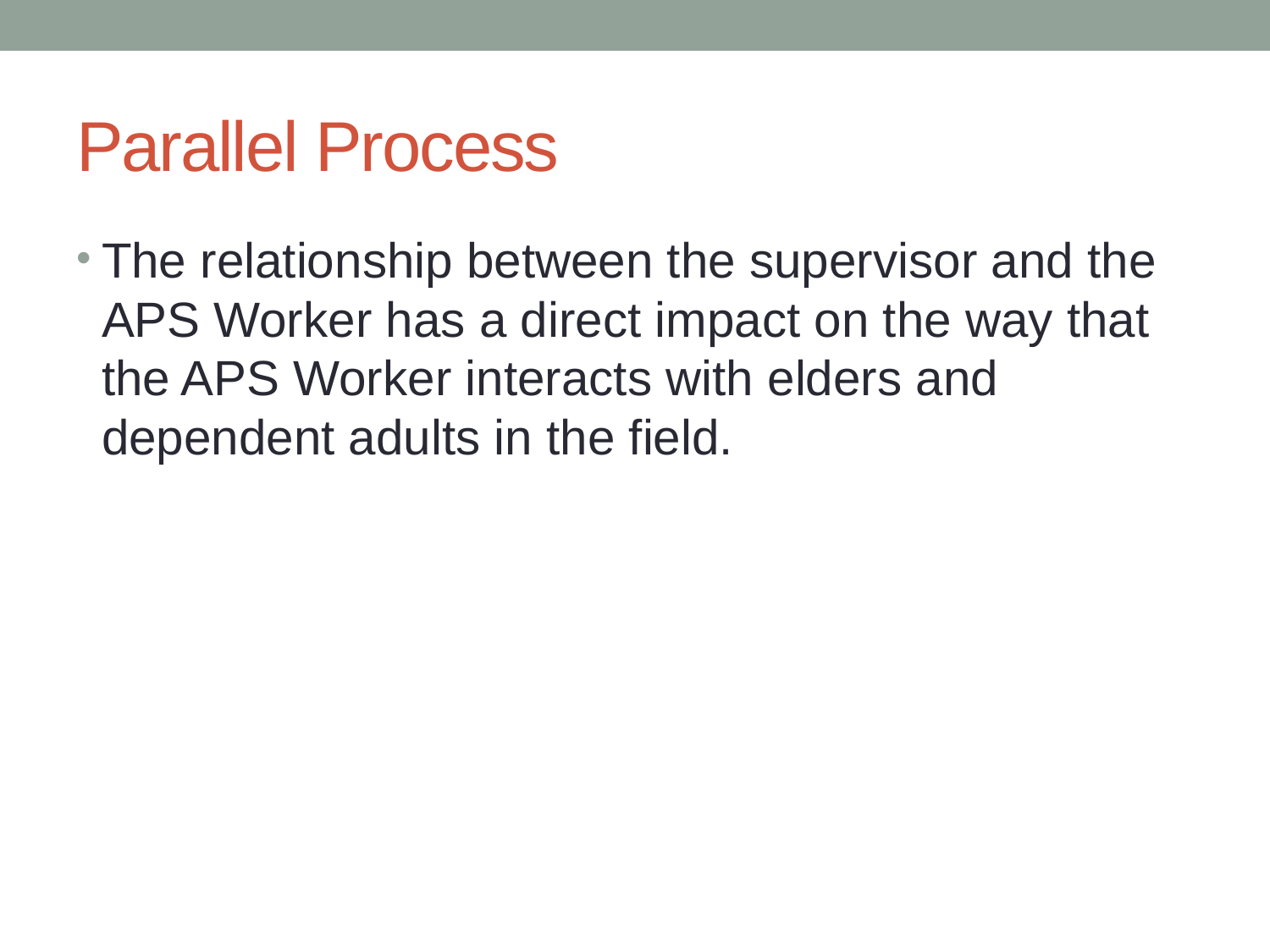

# Parallel Process
The relationship between the supervisor and the APS Worker has a direct impact on the way that the APS Worker interacts with elders and dependent adults in the field.